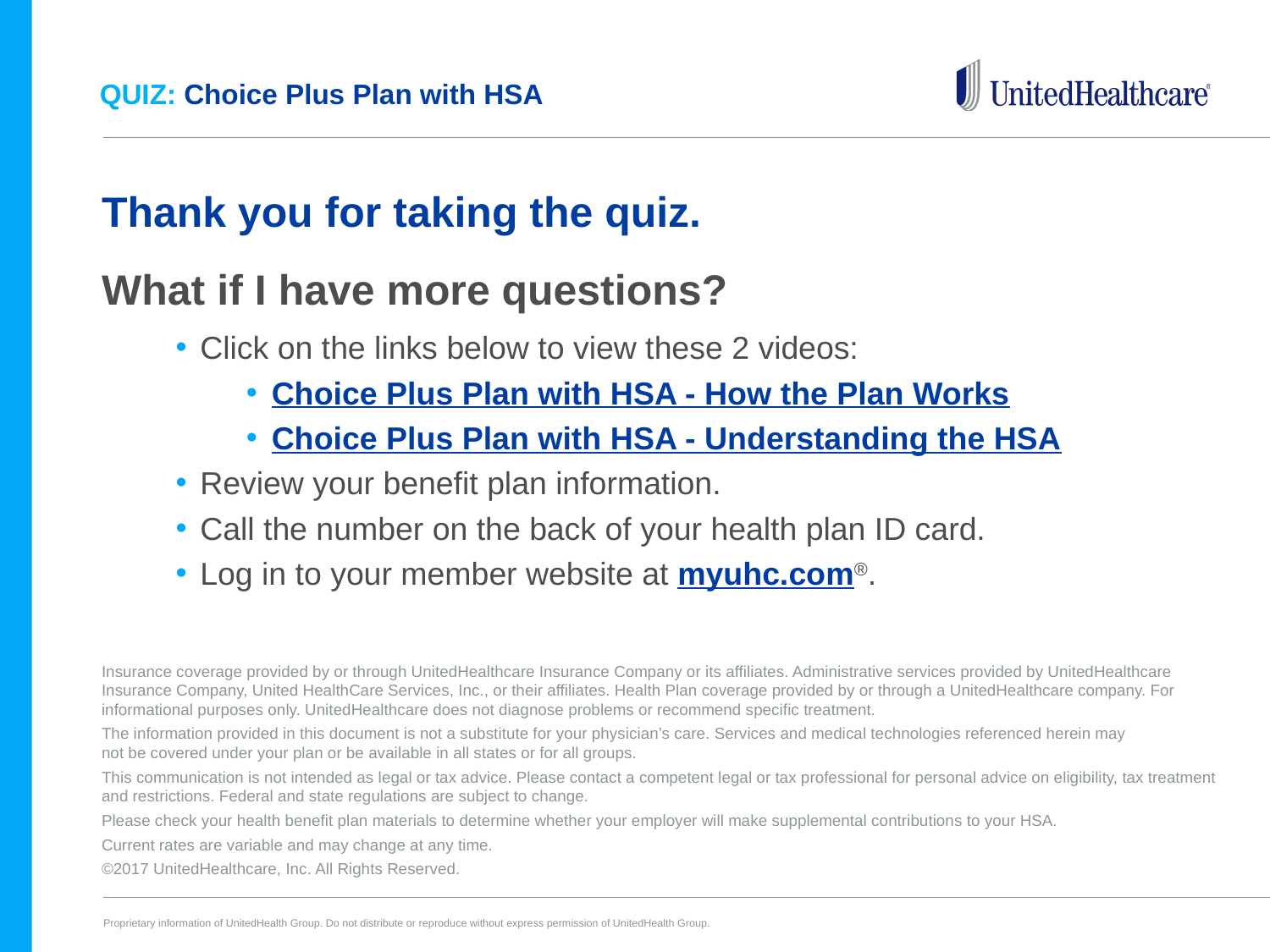

# QUIZ: Choice Plus Plan with HSA
Thank you for taking the quiz.
What if I have more questions?
Click on the links below to view these 2 videos:
Choice Plus Plan with HSA - How the Plan Works
Choice Plus Plan with HSA - Understanding the HSA
Review your benefit plan information.
Call the number on the back of your health plan ID card.
Log in to your member website at myuhc.com®.
Insurance coverage provided by or through UnitedHealthcare Insurance Company or its affiliates. Administrative services provided by UnitedHealthcare Insurance Company, United HealthCare Services, Inc., or their affiliates. Health Plan coverage provided by or through a UnitedHealthcare company. For informational purposes only. UnitedHealthcare does not diagnose problems or recommend specific treatment.
The information provided in this document is not a substitute for your physician’s care. Services and medical technologies referenced herein may
not be covered under your plan or be available in all states or for all groups.
This communication is not intended as legal or tax advice. Please contact a competent legal or tax professional for personal advice on eligibility, tax treatment and restrictions. Federal and state regulations are subject to change.
Please check your health benefit plan materials to determine whether your employer will make supplemental contributions to your HSA.
Current rates are variable and may change at any time.
©2017 UnitedHealthcare, Inc. All Rights Reserved.